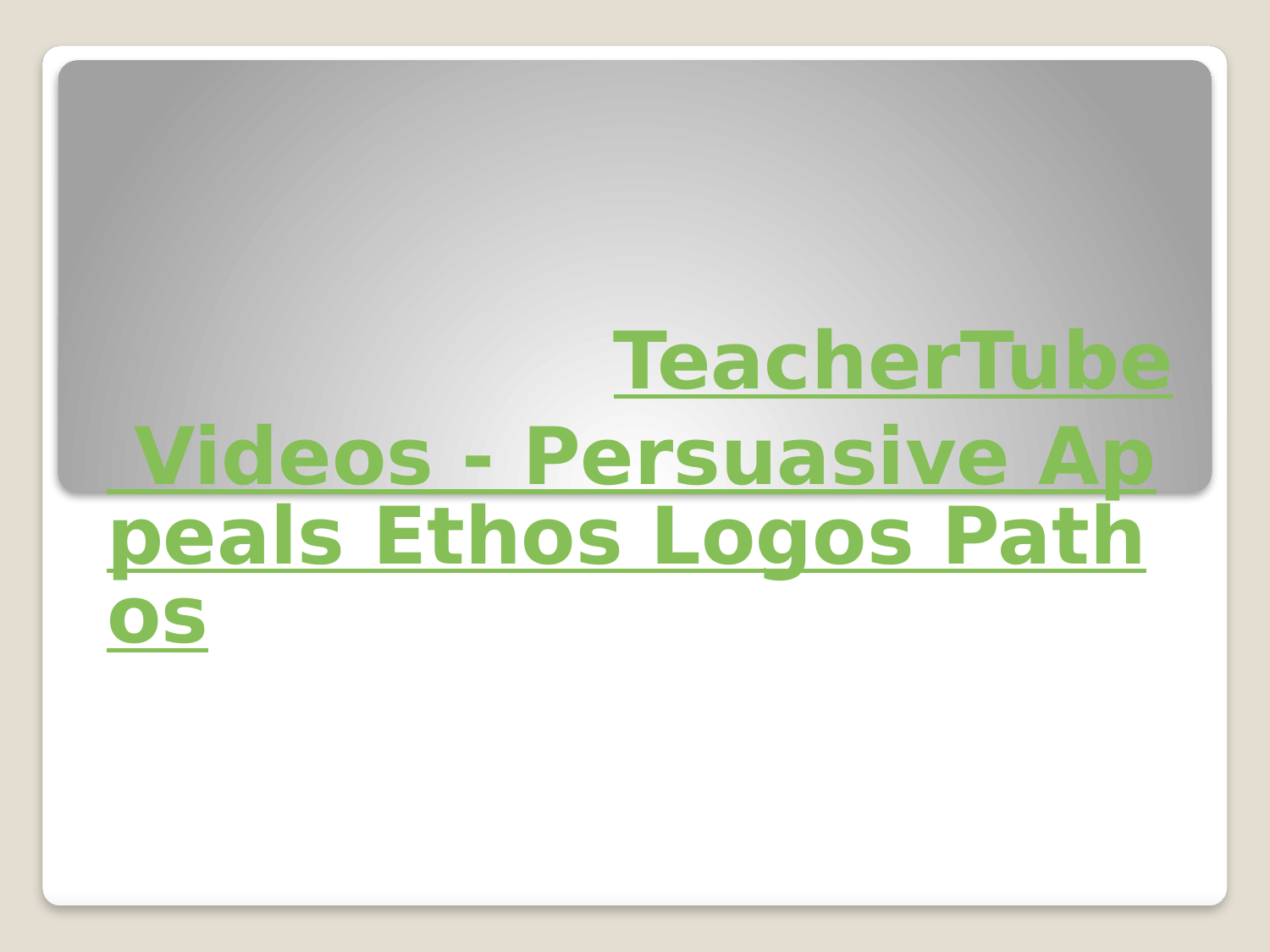

# TeacherTube Videos - Persuasive Appeals Ethos Logos Pathos